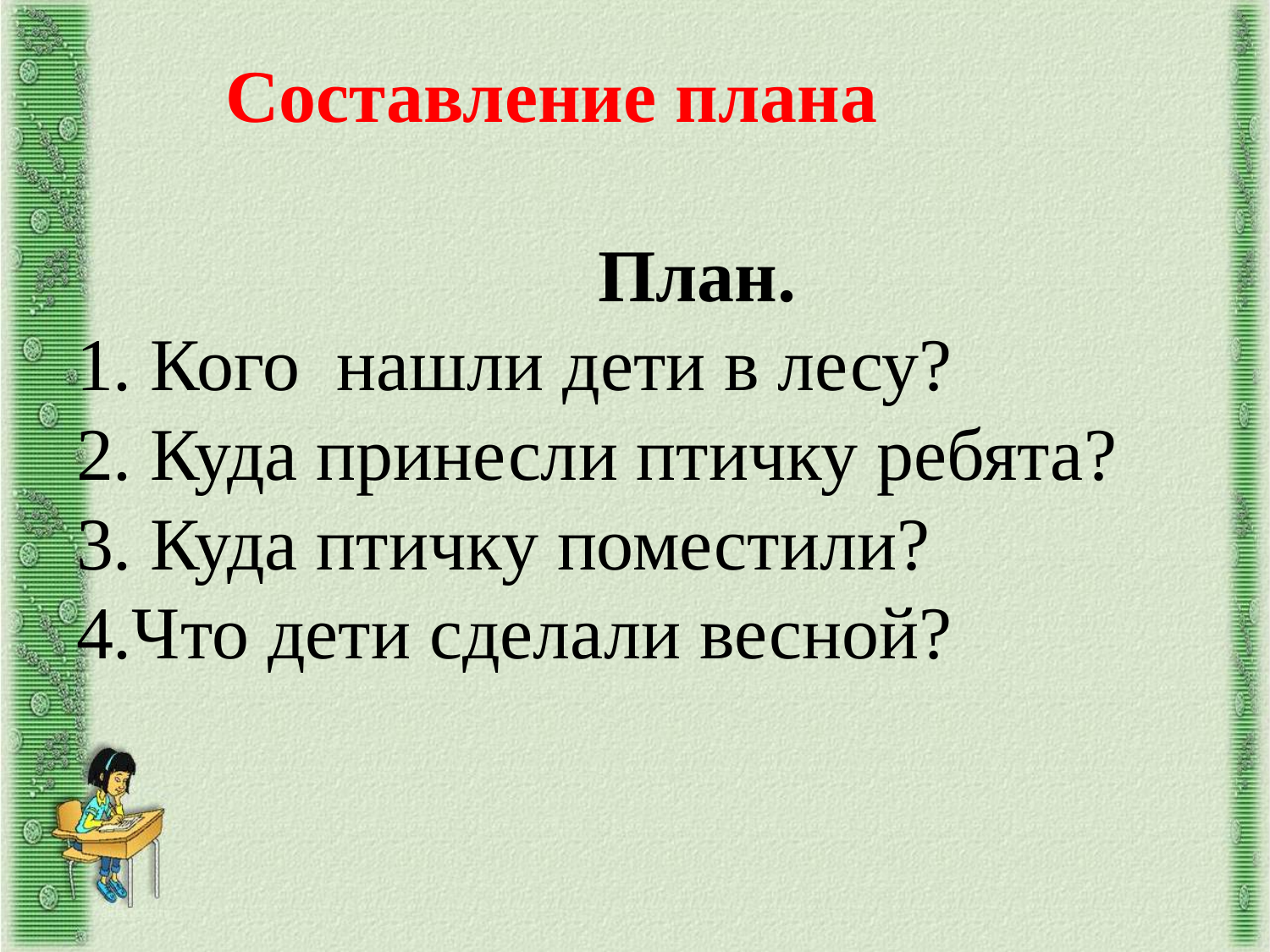

# Составление плана План. 1. Кого  нашли дети в лесу? 2. Куда принесли птичку ребята? 3. Куда птичку поместили? 4.Что дети сделали весной?